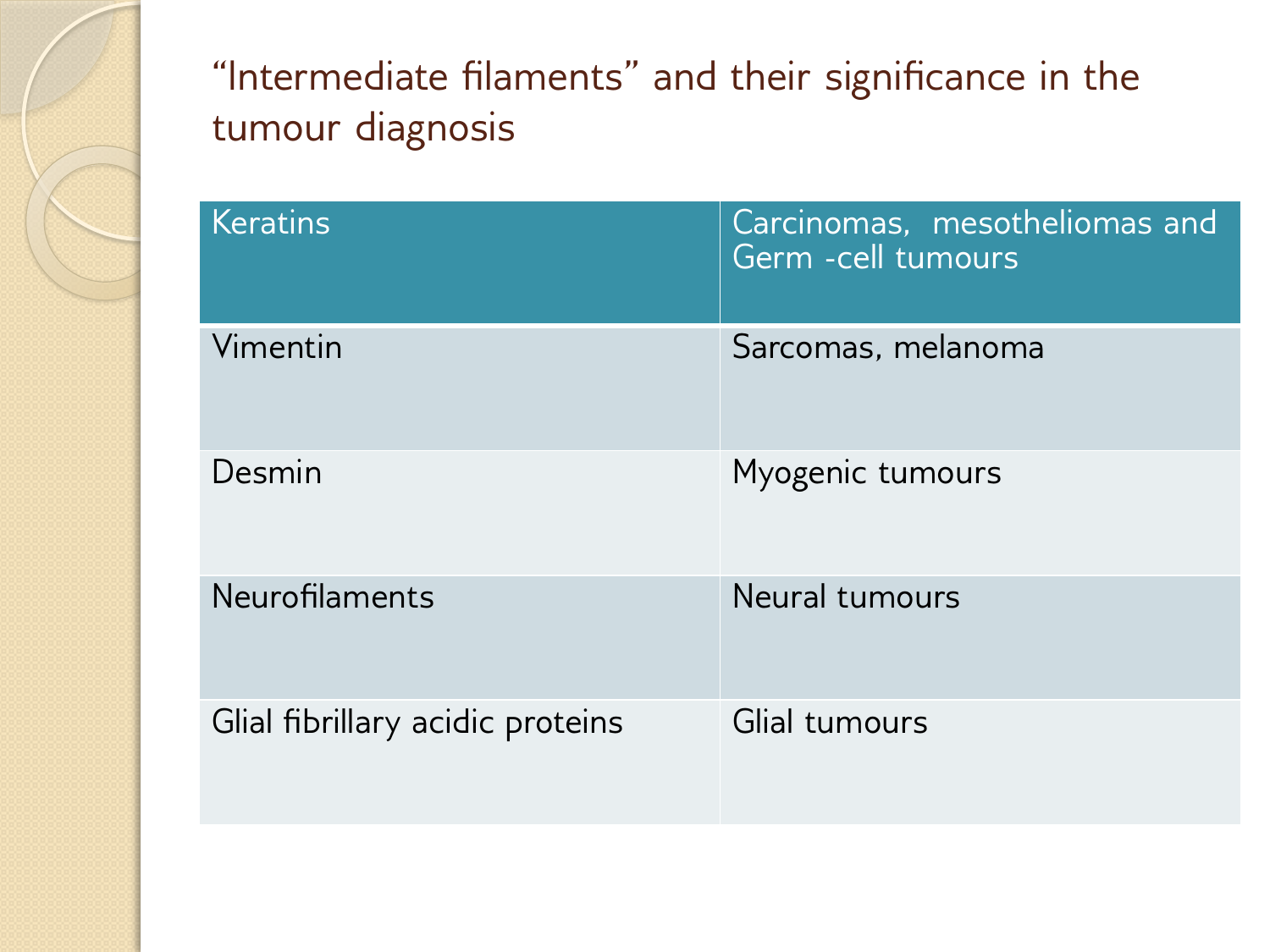

# “Intermediate filaments” and their significance in the    tumour diagnosis
| Keratins | Carcinomas, mesotheliomas and Germ -cell tumours |
| --- | --- |
| Vimentin | Sarcomas, melanoma |
| Desmin | Myogenic tumours |
| Neurofilaments | Neural tumours |
| Glial fibrillary acidic proteins | Glial tumours |